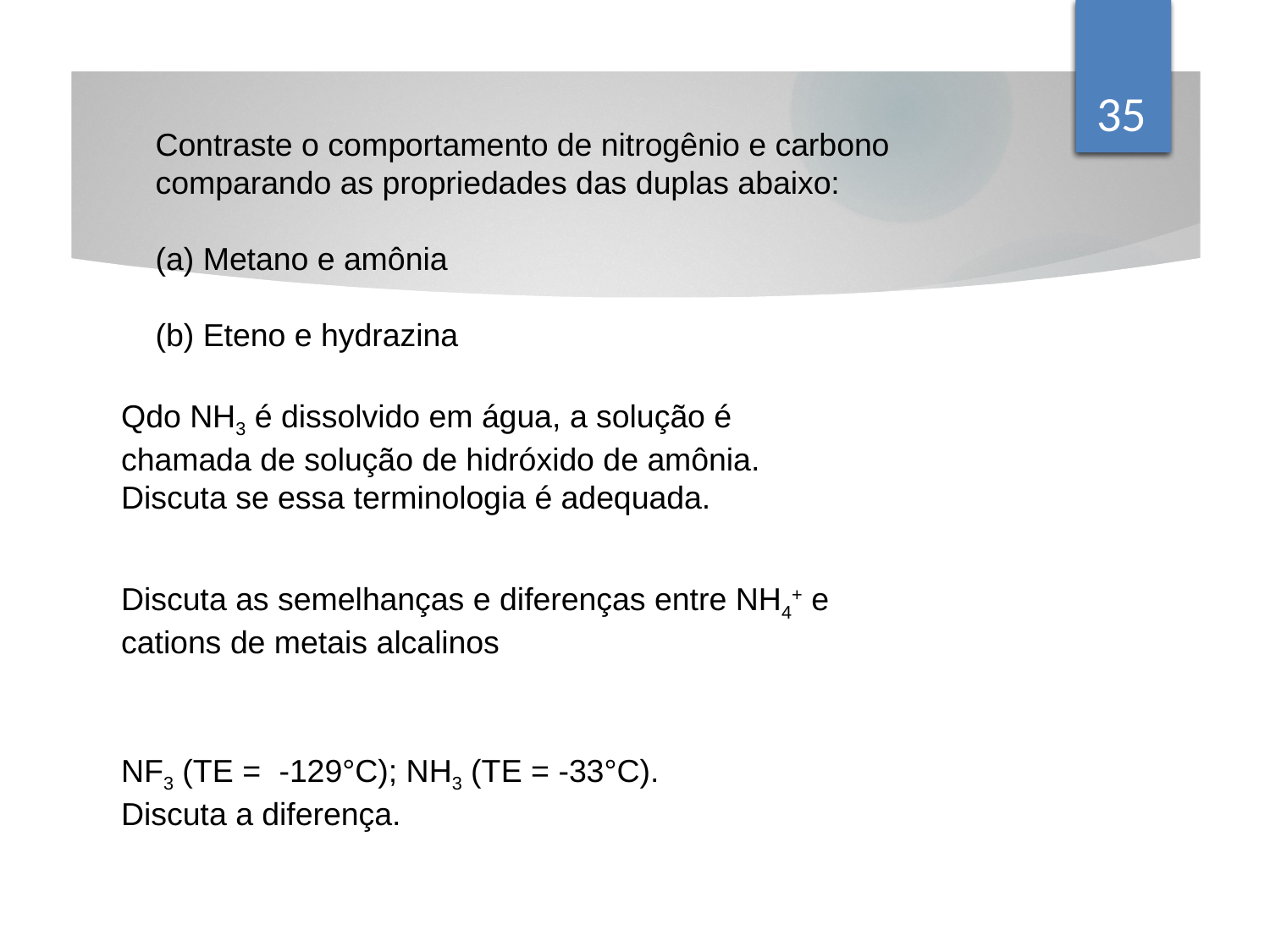

35
Contraste o comportamento de nitrogênio e carbono comparando as propriedades das duplas abaixo:

Metano e amônia

Eteno e hydrazina
Qdo NH3 é dissolvido em água, a solução é chamada de solução de hidróxido de amônia. Discuta se essa terminologia é adequada.
Discuta as semelhanças e diferenças entre NH4+ e cations de metais alcalinos
NF3 (TE =  -129°C); NH3 (TE = -33°C).
Discuta a diferença.